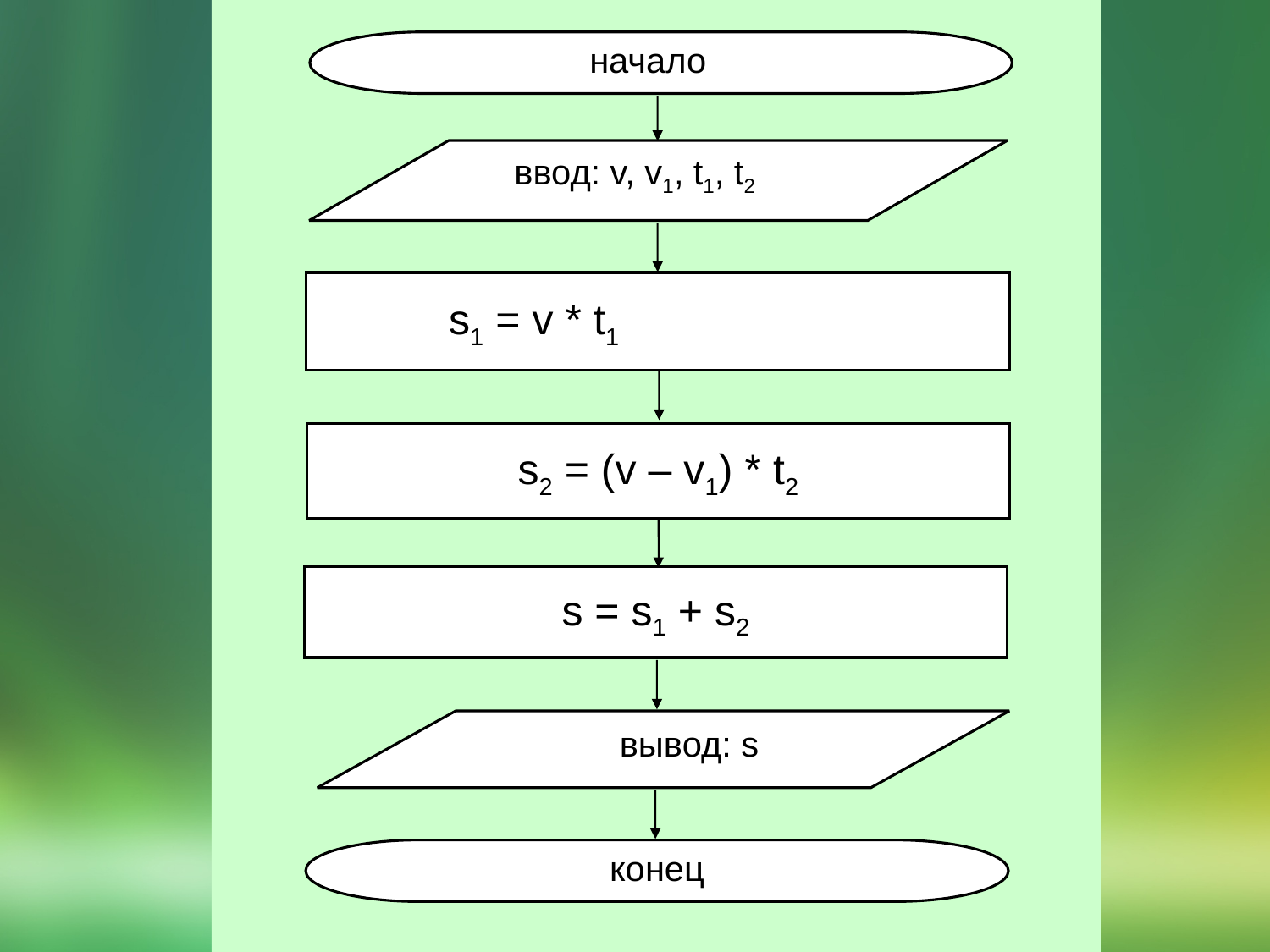

начало

ввод: v, v1, t1, t2

           s1 = v * t1

s2 = (v – v1) * t2

s = s1 + s2

вывод: s

конец